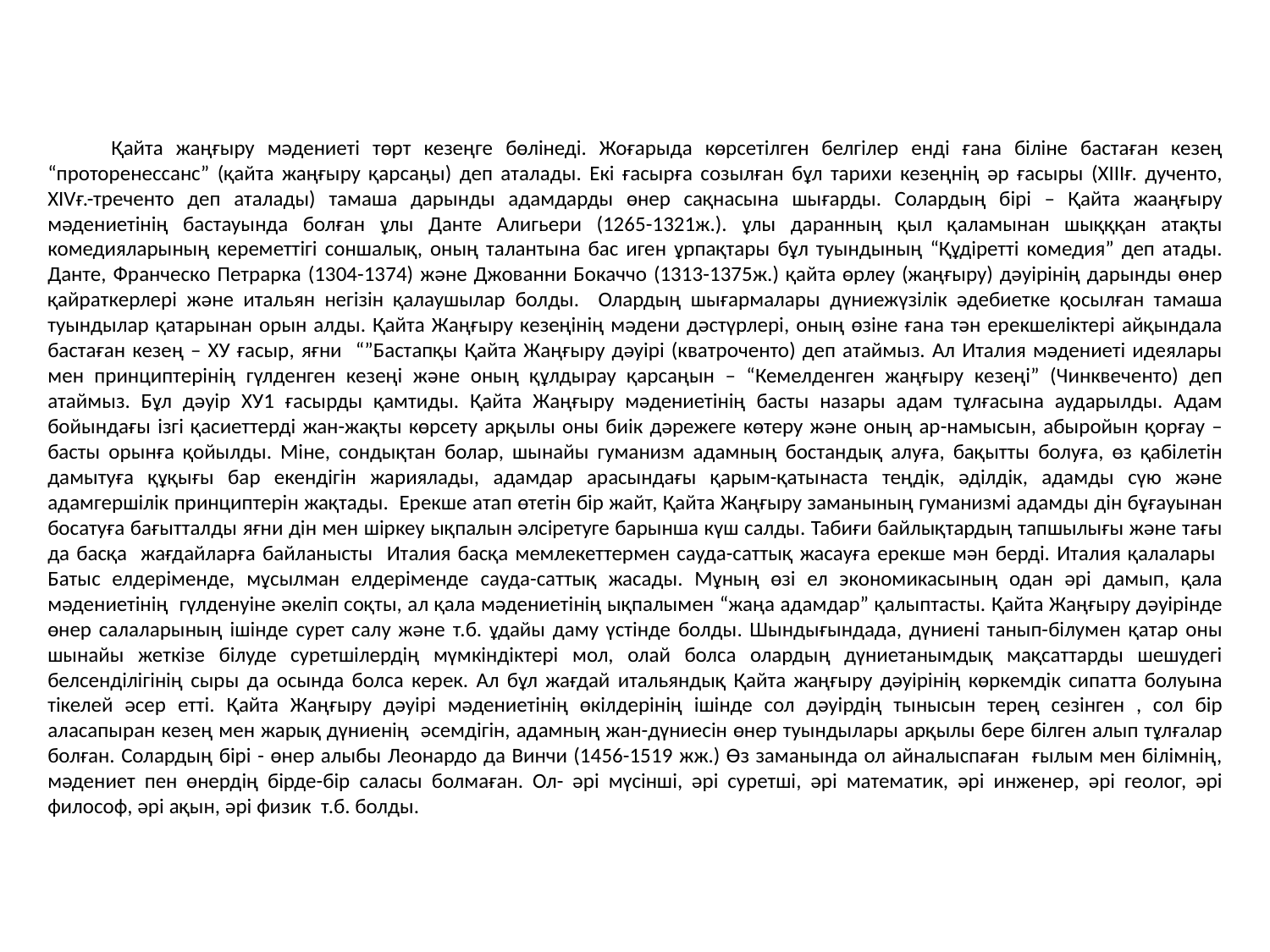

# Қайта жаңғыру мәдениеті төрт кезеңге бөлінеді. Жоғарыда көрсетілген белгілер енді ғана біліне бастаған кезең “проторенессанс” (қайта жаңғыру қарсаңы) деп аталады. Екі ғасырға созылған бұл тарихи кезеңнің әр ғасыры (XIIIғ. дученто, XIVғ.-треченто деп аталады) тамаша дарынды адамдарды өнер сақнасына шығарды. Солардың бірі – Қайта жааңғыру мәдениетінің бастауында болған ұлы Данте Алигьери (1265-1321ж.). ұлы даранның қыл қаламынан шықққан атақты комедияларының кереметтігі соншалық, оның талантына бас иген ұрпақтары бұл туындының “Құдіретті комедия” деп атады. Данте, Франческо Петрарка (1304-1374) және Джованни Бокаччо (1313-1375ж.) қайта өрлеу (жаңғыру) дәуірінің дарынды өнер қайраткерлері және итальян негізін қалаушылар болды.  Олардың шығармалары дүниежүзілік әдебиетке қосылған тамаша туындылар қатарынан орын алды. Қайта Жаңғыру кезеңінің мәдени дәстүрлері, оның өзіне ғана тән ерекшеліктері айқындала бастаған кезең – ХУ ғасыр, яғни  “”Бастапқы Қайта Жаңғыру дәуірі (кватроченто) деп атаймыз. Ал Италия мәдениеті идеялары мен принциптерінің гүлденген кезеңі және оның құлдырау қарсаңын – “Кемелденген жаңғыру кезеңі” (Чинквеченто) деп атаймыз. Бұл дәуір ХУ1 ғасырды қамтиды. Қайта Жаңғыру мәдениетінің басты назары адам тұлғасына аударылды. Адам бойындағы ізгі қасиеттерді жан-жақты көрсету арқылы оны биік дәрежеге көтеру және оның ар-намысын, абыройын қорғау – басты орынға қойылды. Міне, сондықтан болар, шынайы гуманизм адамның бостандық алуға, бақытты болуға, өз қабілетін дамытуға құқығы бар екендігін жариялады, адамдар арасындағы қарым-қатынаста теңдік, әділдік, адамды сүю және адамгершілік принциптерін жақтады.  Ерекше атап өтетін бір жайт, Қайта Жаңғыру заманының гуманизмі адамды дін бұғауынан босатуға бағытталды яғни дін мен шіркеу ықпалын әлсіретуге барынша күш салды. Табиғи байлықтардың тапшылығы және тағы да басқа  жағдайларға байланысты  Италия басқа мемлекеттермен сауда-саттық жасауға ерекше мән берді. Италия қалалары  Батыс елдеріменде, мұсылман елдеріменде сауда-саттық жасады. Мұның өзі ел экономикасының одан әрі дамып, қала мәдениетінің  гүлденуіне әкеліп соқты, ал қала мәдениетінің ықпалымен “жаңа адамдар” қалыптасты. Қайта Жаңғыру дәуірінде өнер салаларының ішінде сурет салу және т.б. ұдайы даму үстінде болды. Шындығындада, дүниені танып-білумен қатар оны шынайы жеткізе білуде суретшілердің мүмкіндіктері мол, олай болса олардың дүниетанымдық мақсаттарды шешудегі белсенділігінің сыры да осында болса керек. Ал бұл жағдай итальяндық Қайта жаңғыру дәуірінің көркемдік сипатта болуына тікелей әсер етті. Қайта Жаңғыру дәуірі мәдениетінің өкілдерінің ішінде сол дәуірдің тынысын терең сезінген , сол бір аласапыран кезең мен жарық дүниенің  әсемдігін, адамның жан-дүниесін өнер туындылары арқылы бере білген алып тұлғалар болған. Солардың бірі - өнер алыбы Леонардо да Винчи (1456-1519 жж.) Өз заманында ол айналыспаған  ғылым мен білімнің, мәдениет пен өнердің бірде-бір саласы болмаған. Ол- әрі мүсінші, әрі суретші, әрі математик, әрі инженер, әрі геолог, әрі философ, әрі ақын, әрі физик  т.б. болды.